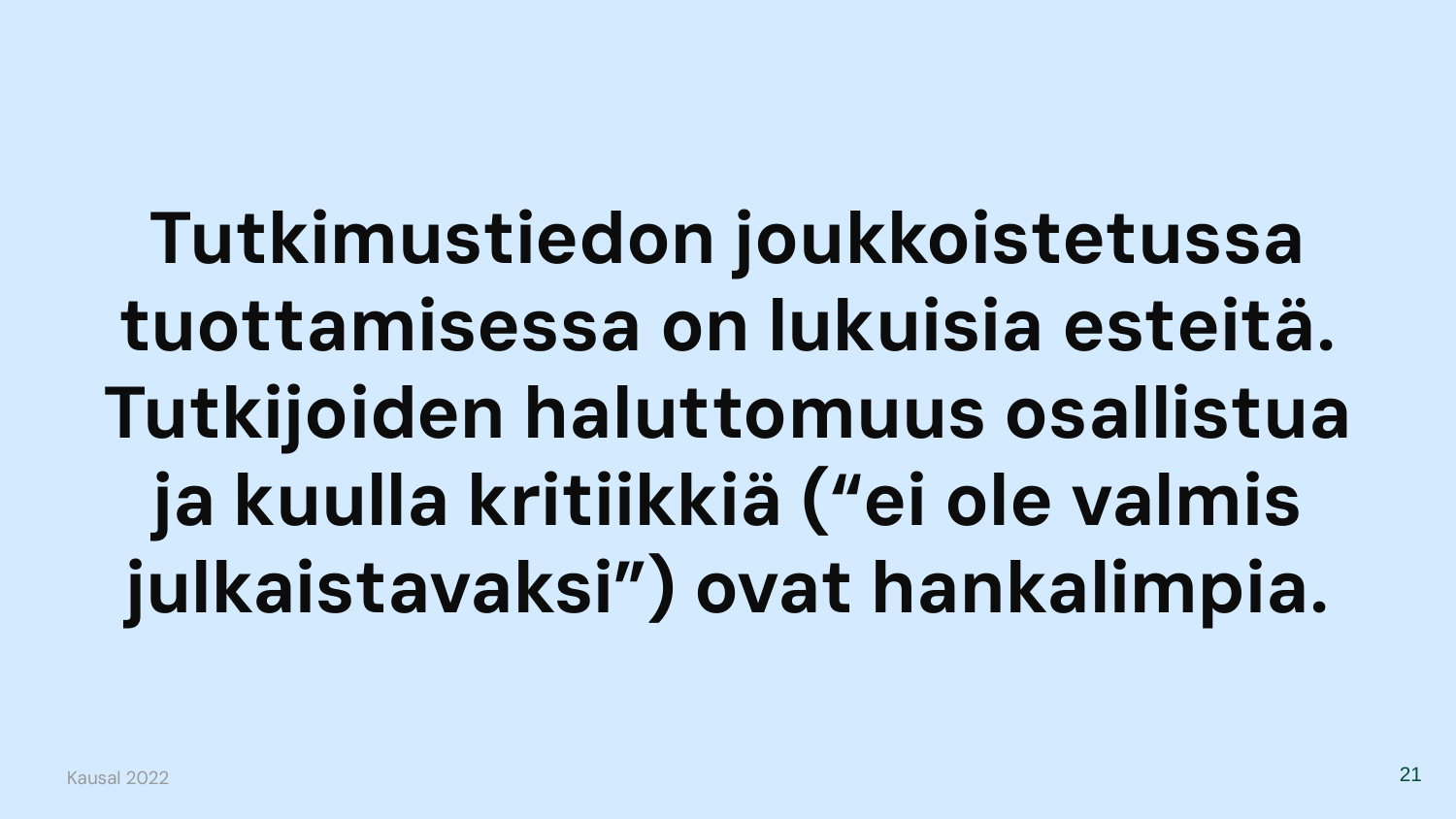

# Tutkimustiedon joukkoistetussa tuottamisessa on lukuisia esteitä. Tutkijoiden haluttomuus osallistua ja kuulla kritiikkiä (“ei ole valmis julkaistavaksi”) ovat hankalimpia.
21